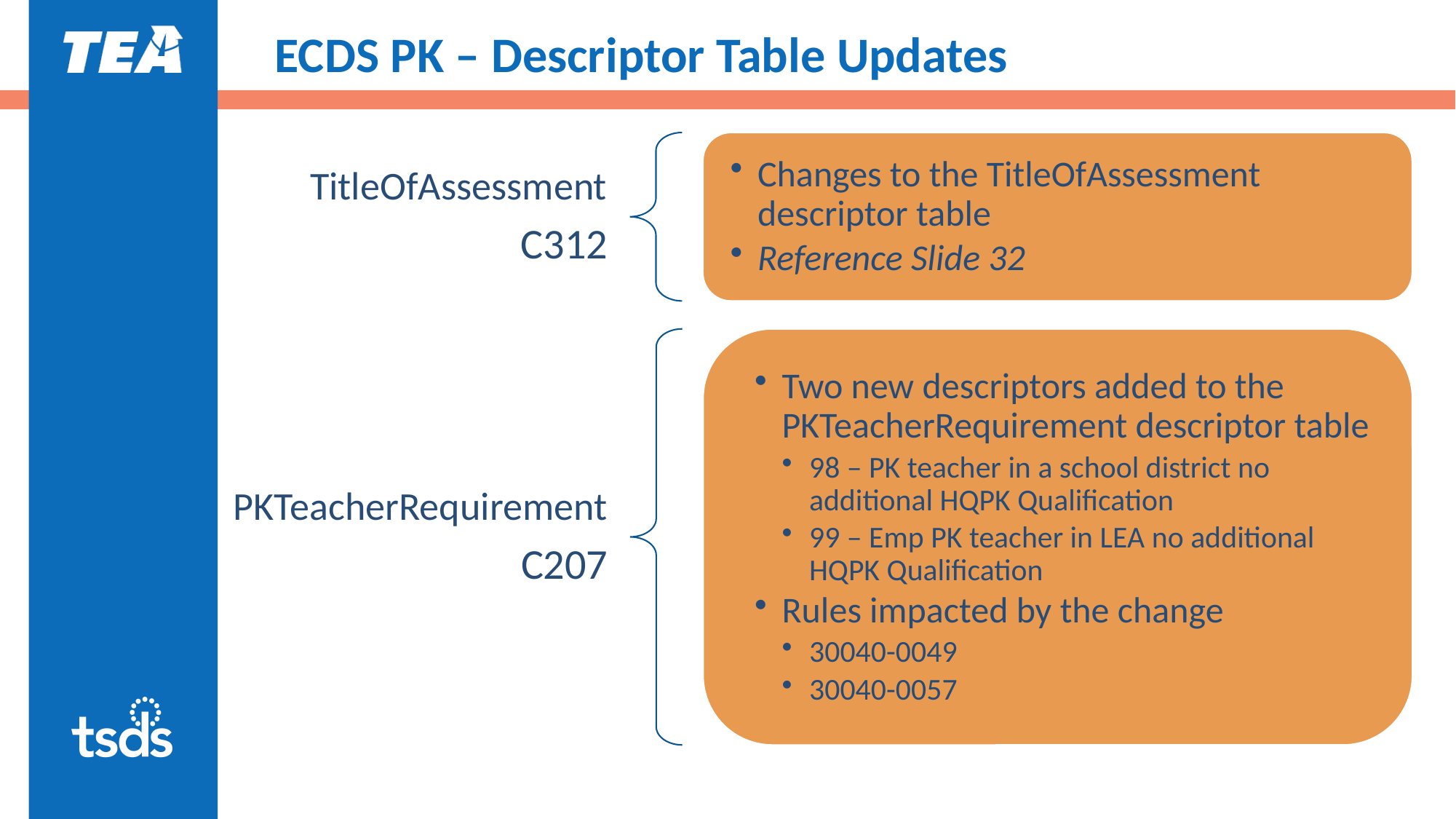

# ECDS PK – Descriptor Table Updates
TitleOfAssessment
C312
Changes to the TitleOfAssessment descriptor table
Reference Slide 32
PKTeacherRequirement
C207
Two new descriptors added to the PKTeacherRequirement descriptor table
98 – PK teacher in a school district no additional HQPK Qualification
99 – Emp PK teacher in LEA no additional HQPK Qualification
Rules impacted by the change
30040-0049
30040-0057